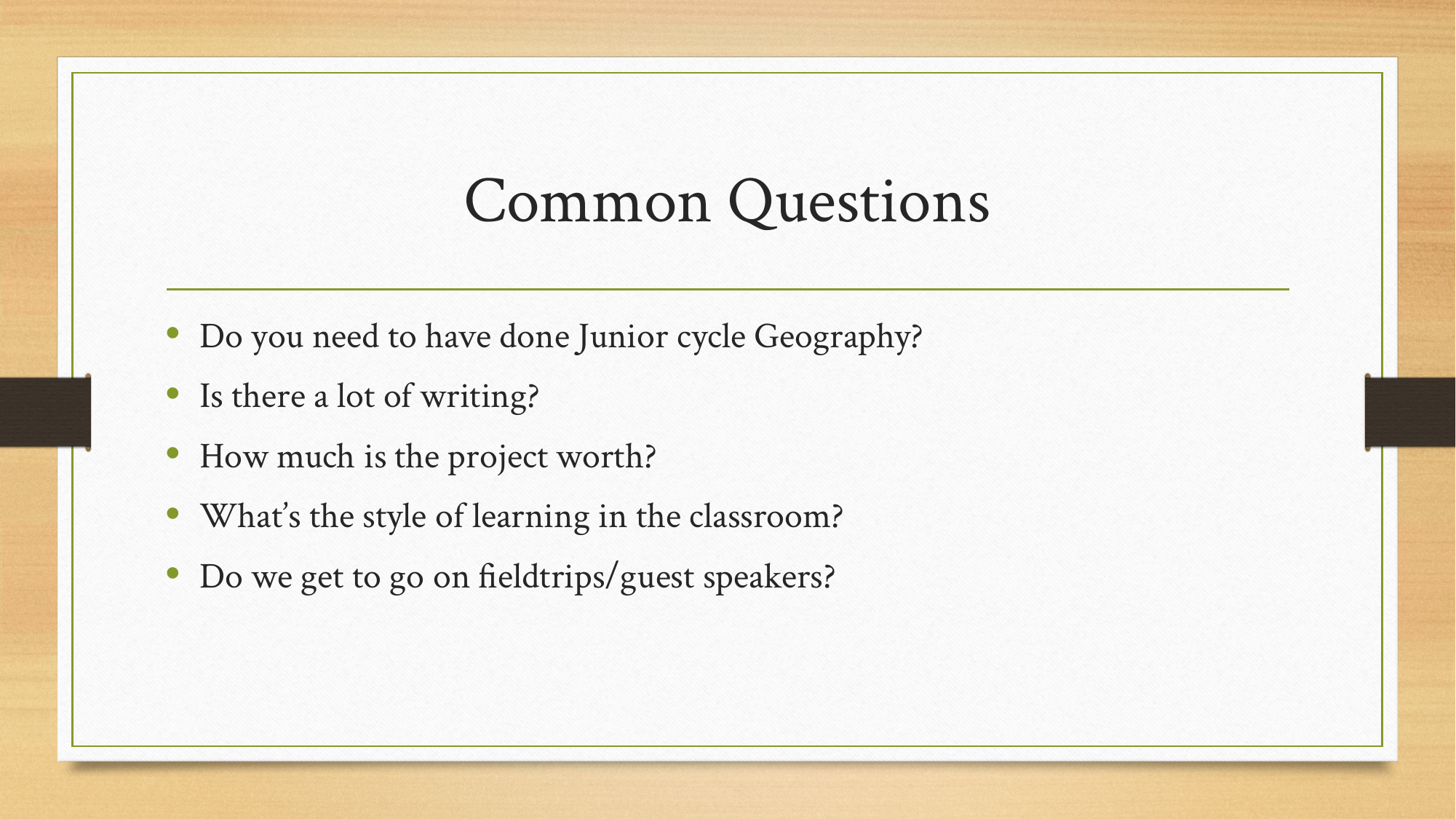

# Common Questions
Do you need to have done Junior cycle Geography?
Is there a lot of writing?
How much is the project worth?
What’s the style of learning in the classroom?
Do we get to go on fieldtrips/guest speakers?